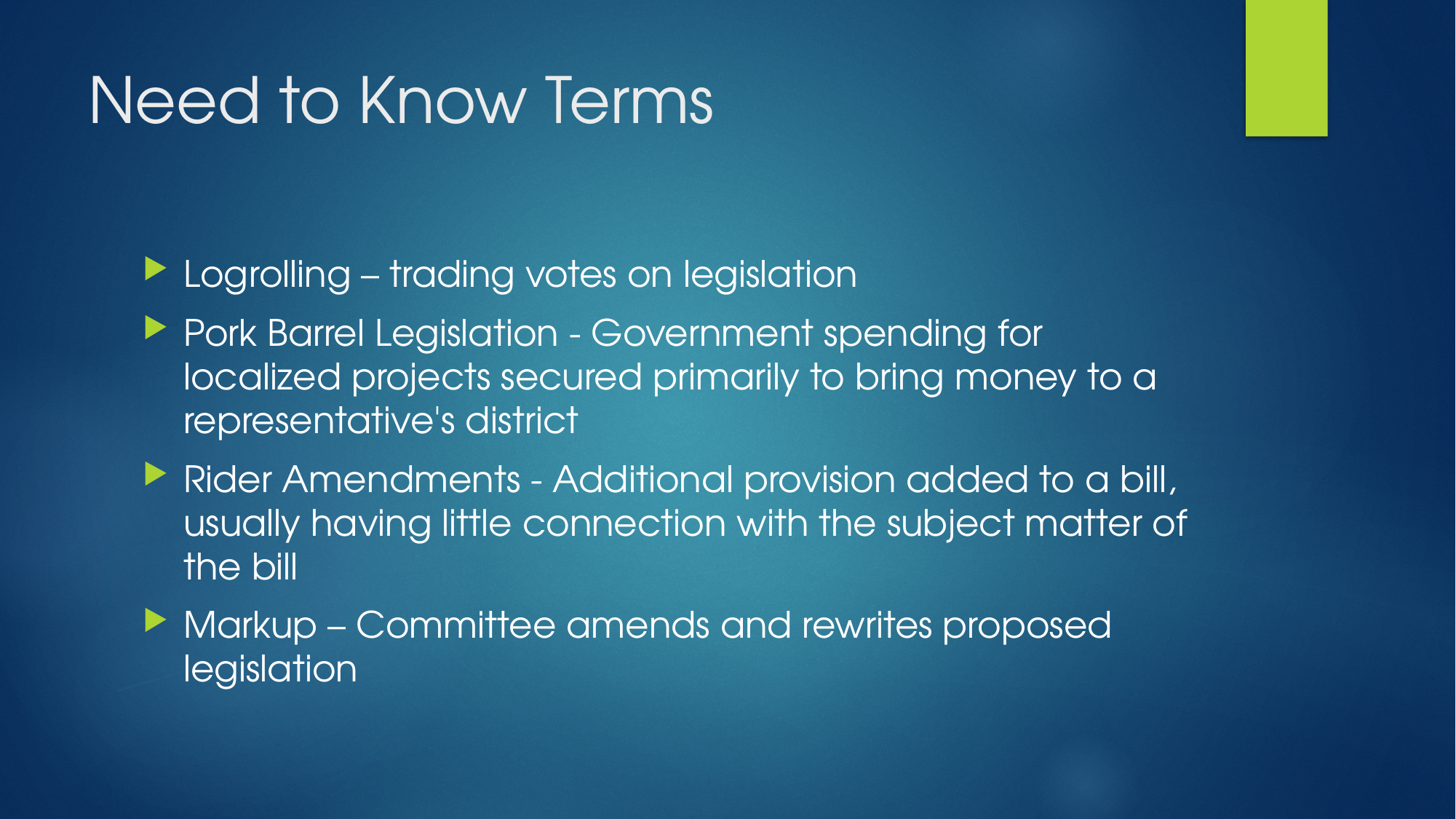

# Need to Know Terms
Logrolling – trading votes on legislation
Pork Barrel Legislation - Government spending for localized projects secured primarily to bring money to a representative's district
Rider Amendments - Additional provision added to a bill, usually having little connection with the subject matter of the bill
Markup – Committee amends and rewrites proposed legislation